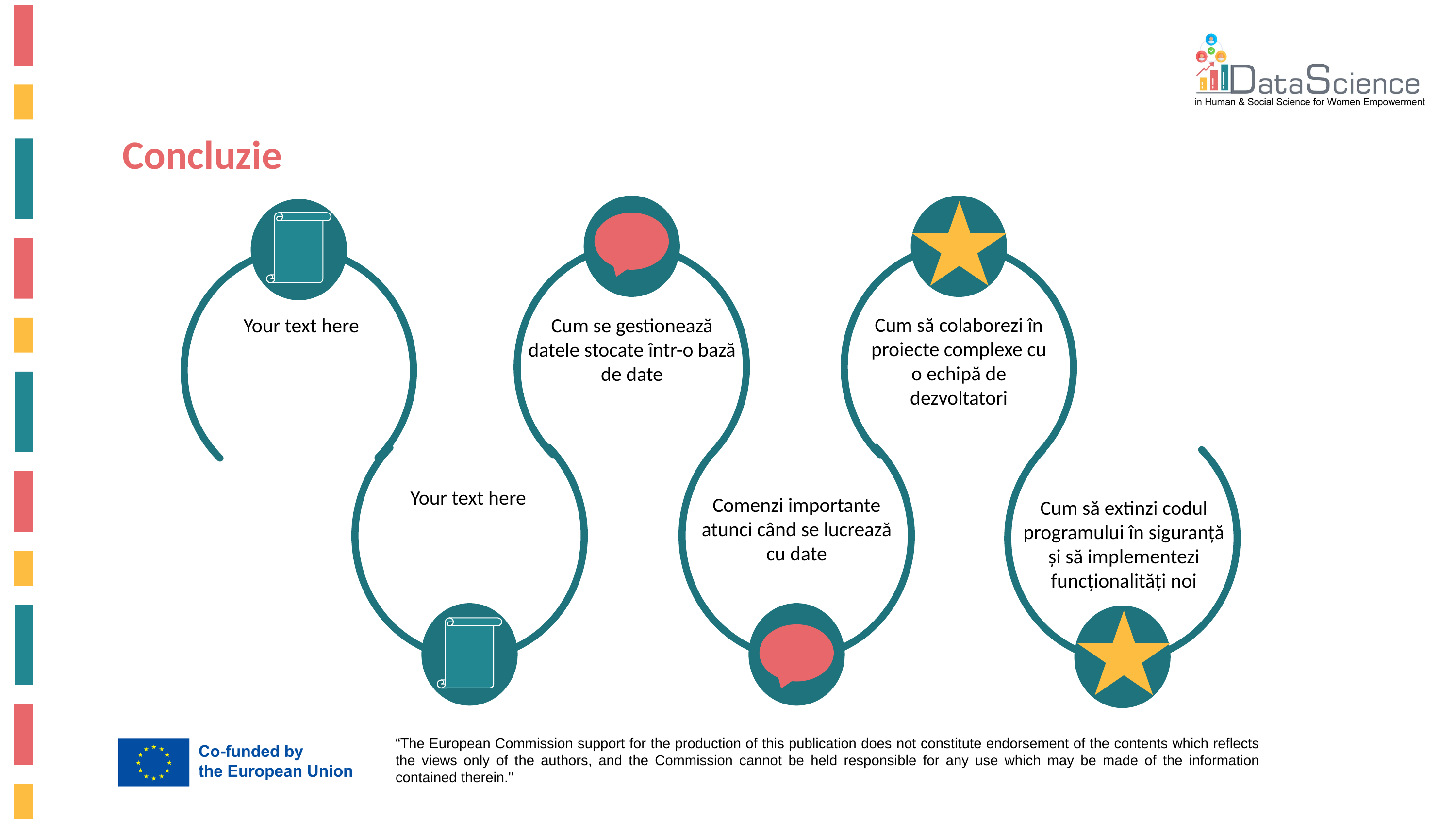

Concluzie

Cum să colaborezi în proiecte complexe cu o echipă de dezvoltatori
Your text here
Cum se gestionează datele stocate într-o bază de date

Your text here
Comenzi importante atunci când se lucrează cu date
Cum să extinzi codul programului în siguranță și să implementezi funcționalități noi